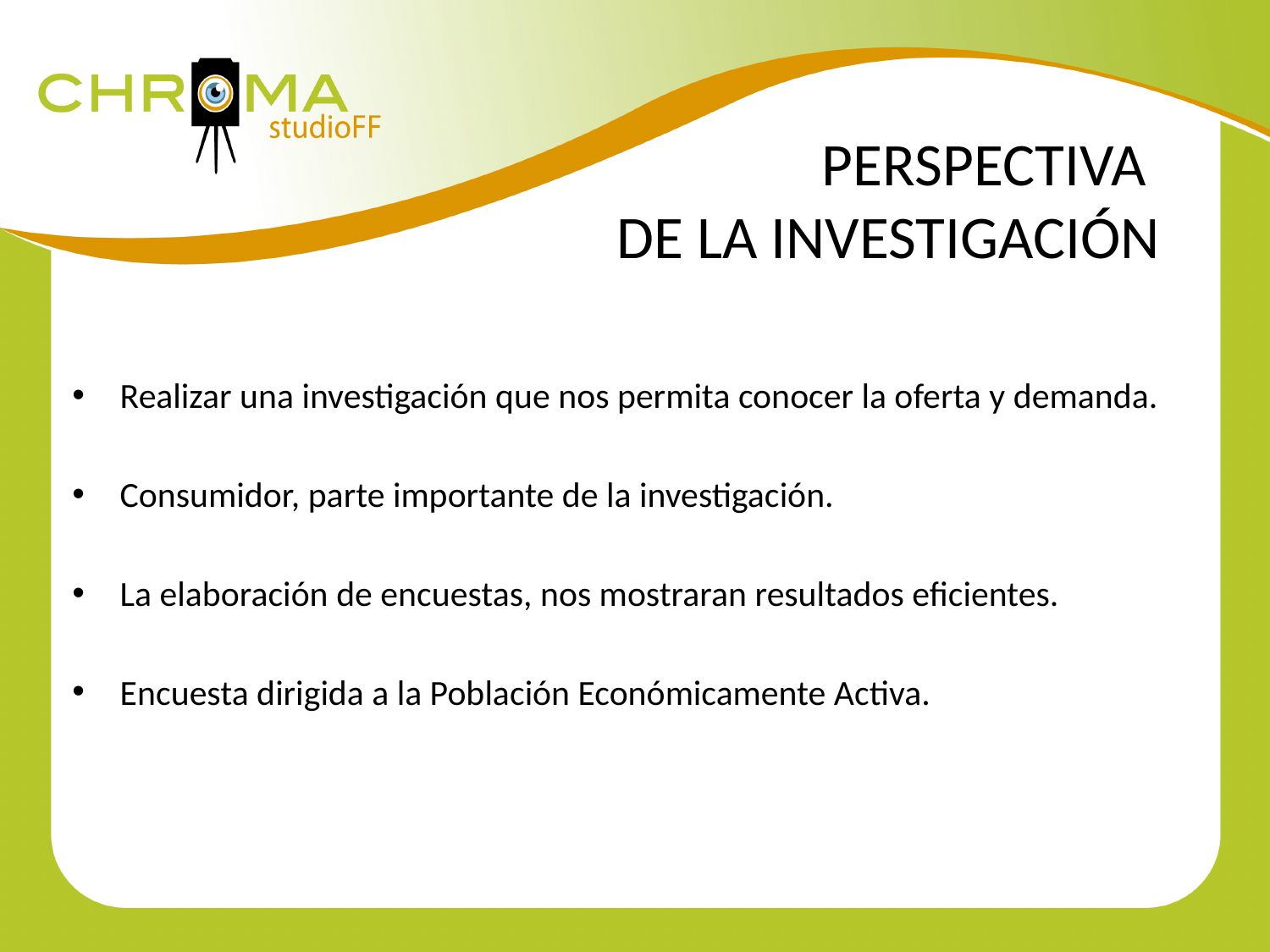

# PERSPECTIVA DE LA INVESTIGACIÓN
Realizar una investigación que nos permita conocer la oferta y demanda.

Consumidor, parte importante de la investigación.

La elaboración de encuestas, nos mostraran resultados eficientes.

Encuesta dirigida a la Población Económicamente Activa.